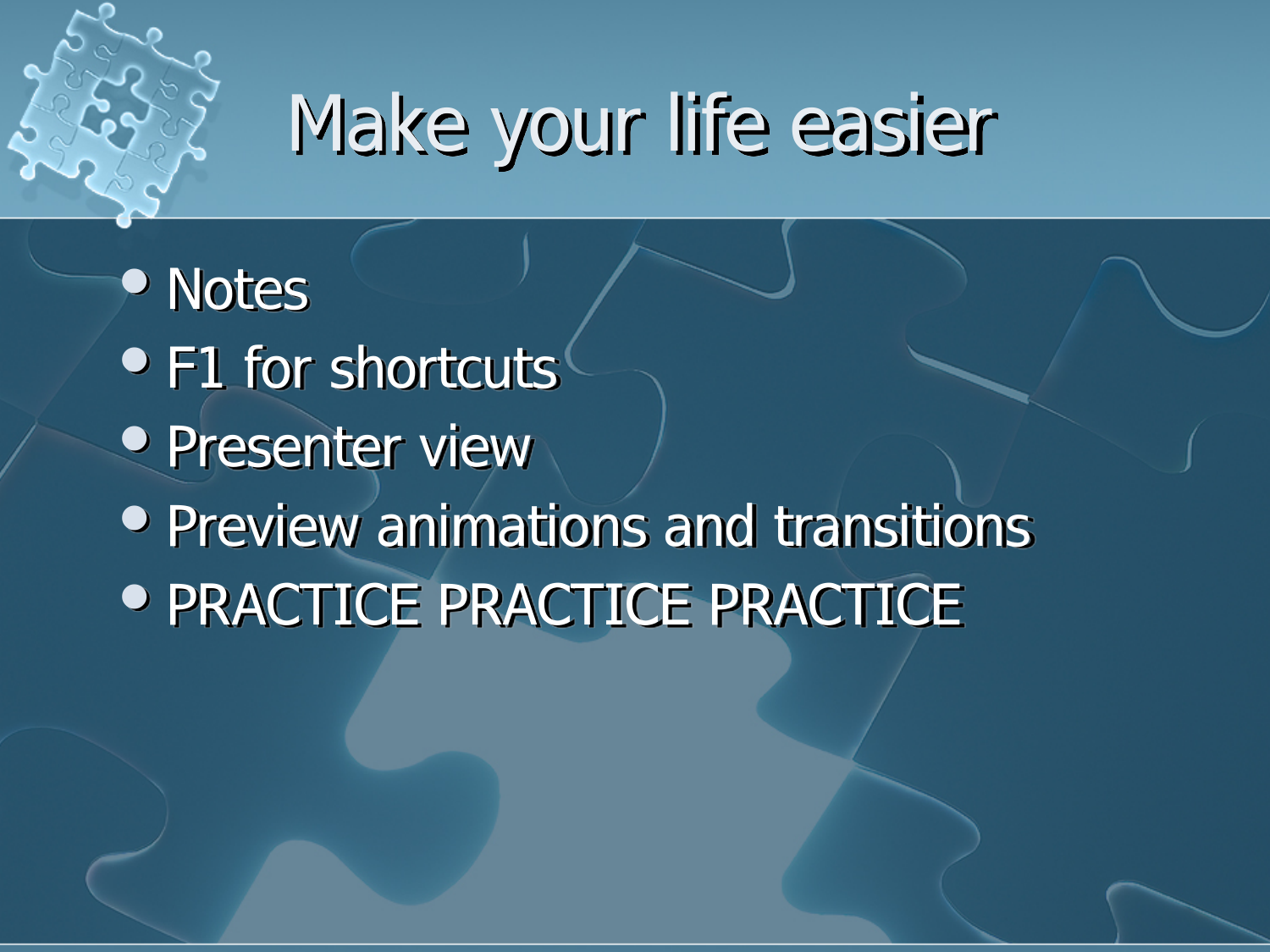

# Make your life easier
Notes
F1 for shortcuts
Presenter view
Preview animations and transitions
PRACTICE PRACTICE PRACTICE